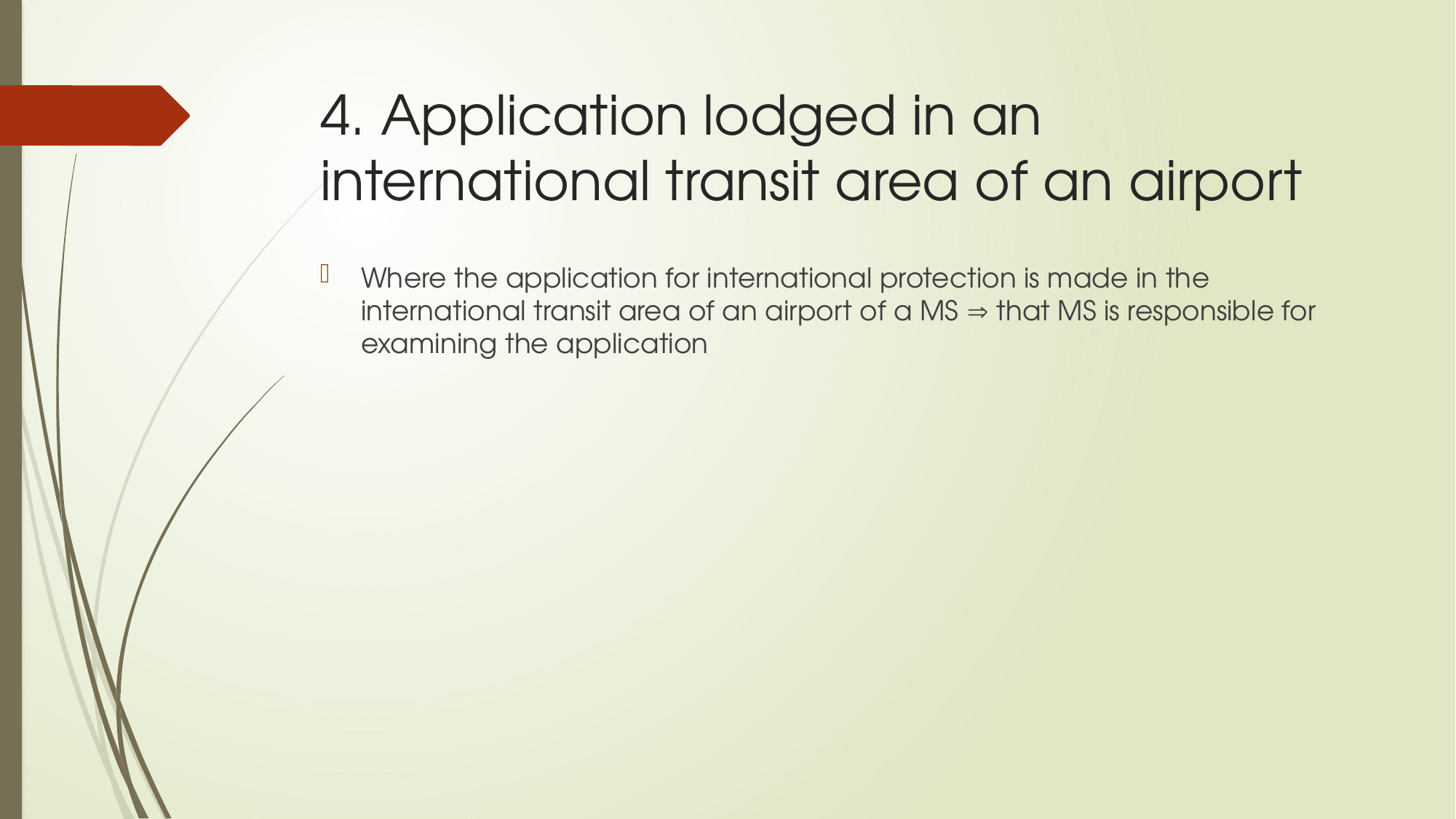

# 4. Application lodged in an international transit area of an airport
Where the application for international protection is made in the international transit area of an airport of a MS ⇒ that MS is responsible for examining the application